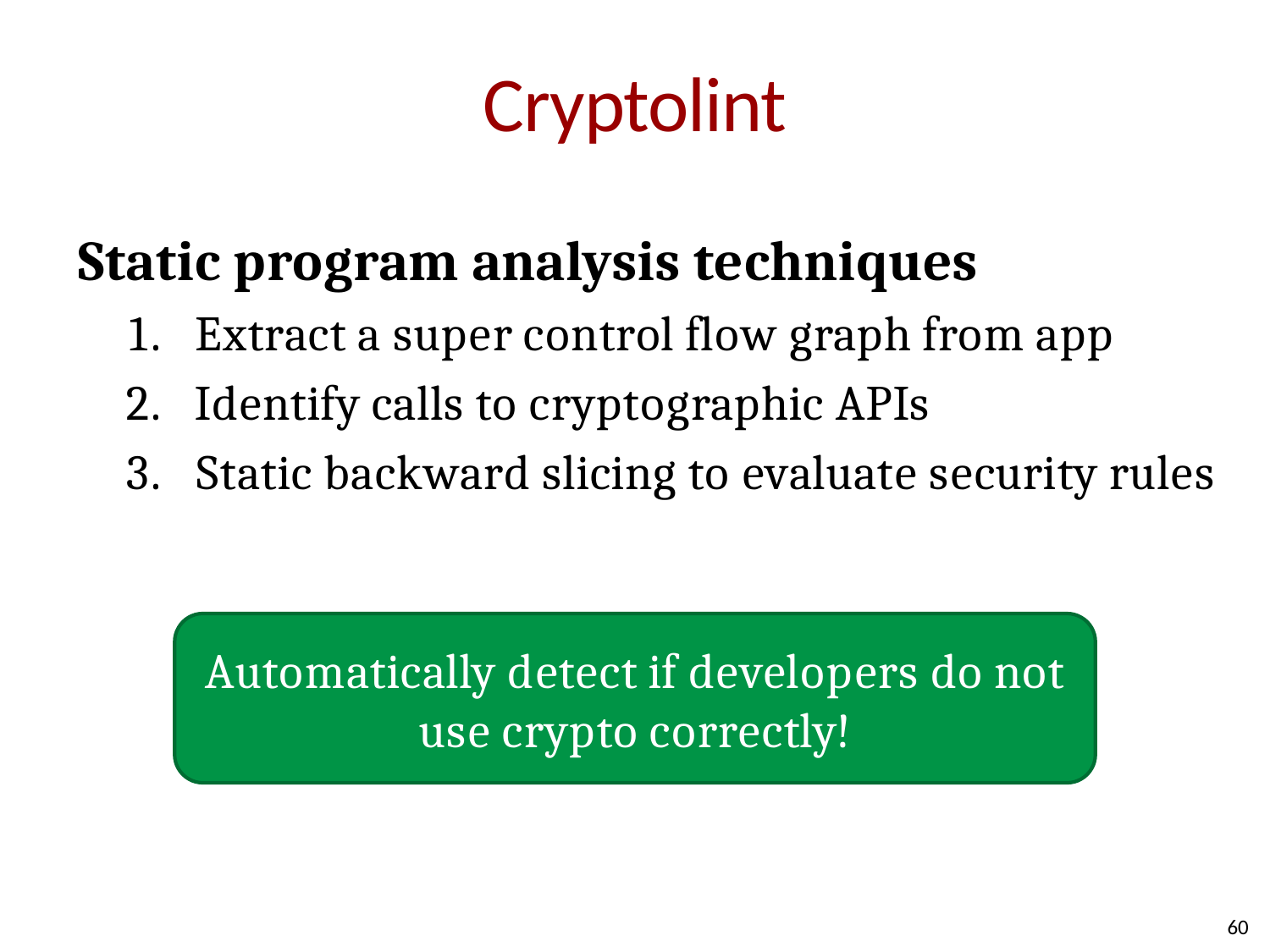

# Cryptolint
Static program analysis techniques
Extract a super control flow graph from app
Identify calls to cryptographic APIs
Static backward slicing to evaluate security rules

Automatically detect if developers do not use crypto correctly!
60